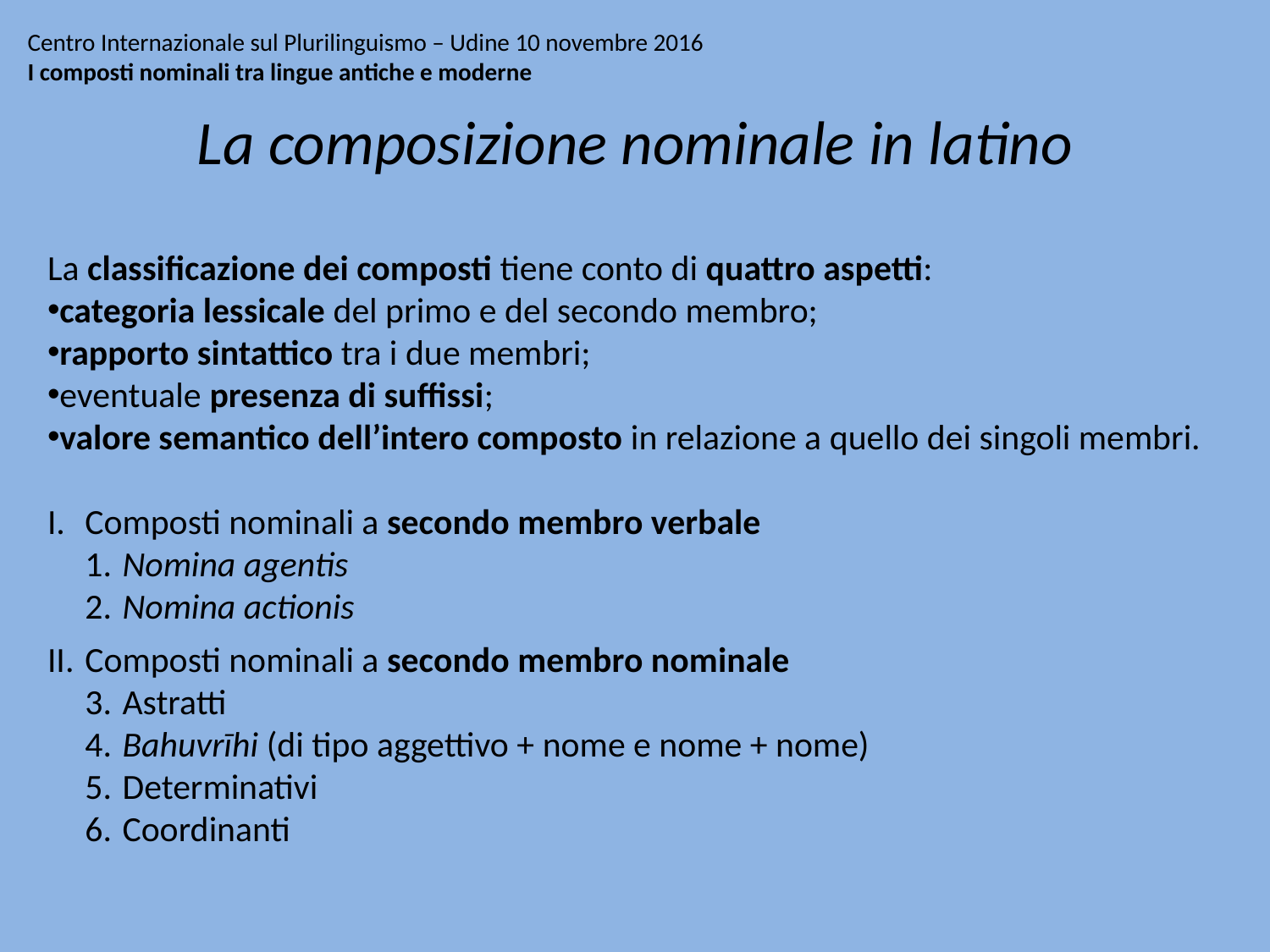

# Centro Internazionale sul Plurilinguismo – Udine 10 novembre 2016 I composti nominali tra lingue antiche e moderne
La composizione nominale in latino
La classificazione dei composti tiene conto di quattro aspetti:
categoria lessicale del primo e del secondo membro;
rapporto sintattico tra i due membri;
eventuale presenza di suffissi;
valore semantico dell’intero composto in relazione a quello dei singoli membri.

I. 	Composti nominali a secondo membro verbale
	1. 	Nomina agentis
	2. 	Nomina actionis
II. 	Composti nominali a secondo membro nominale
	3. 	Astratti
	4. 	Bahuvrīhi (di tipo aggettivo + nome e nome + nome)
	5. 	Determinativi
	6. 	Coordinanti